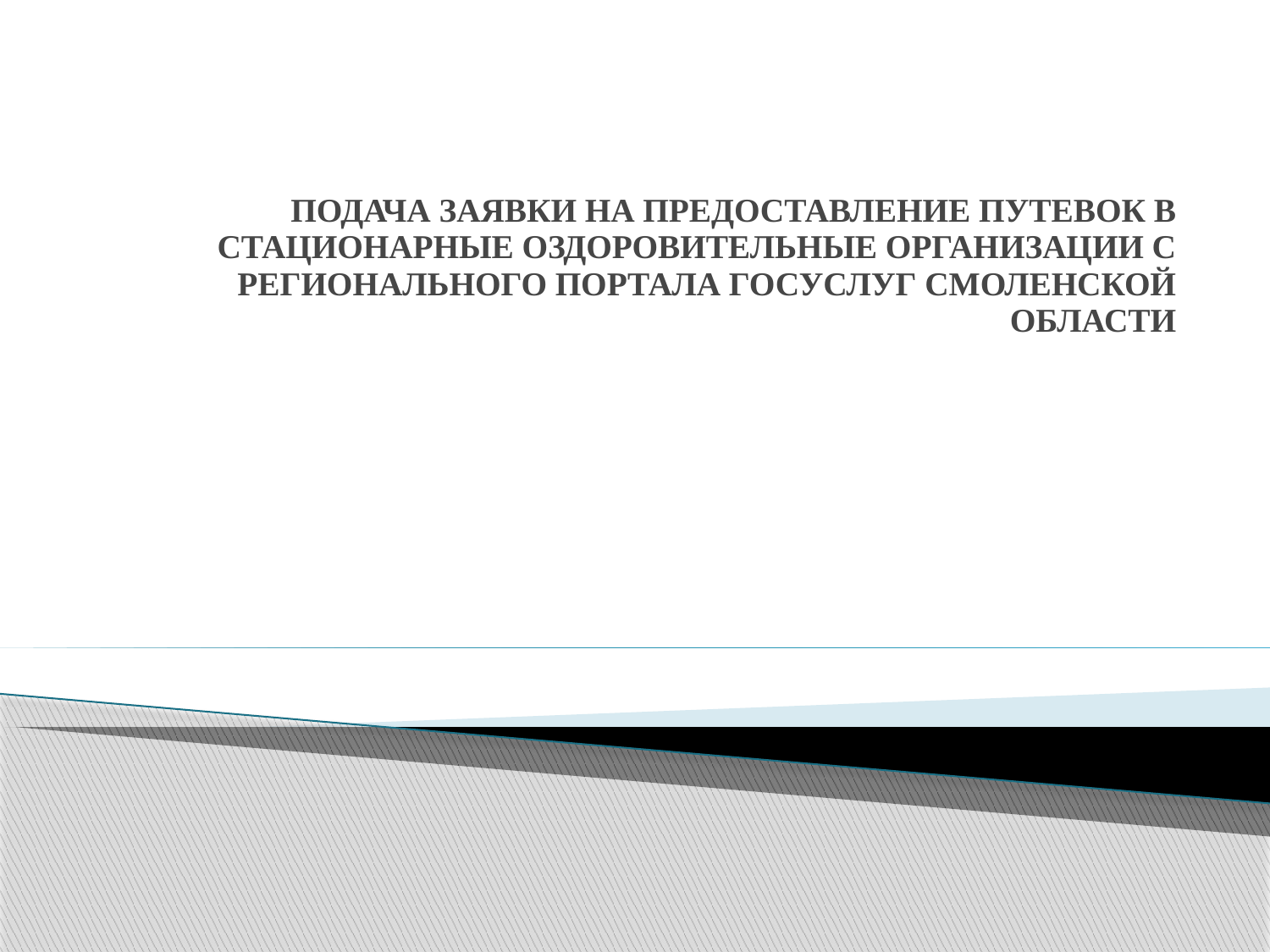

# Подача заявки на предоставление путевок в стационарные оздоровительные организации с регионального Портала Госуслуг Смоленской области